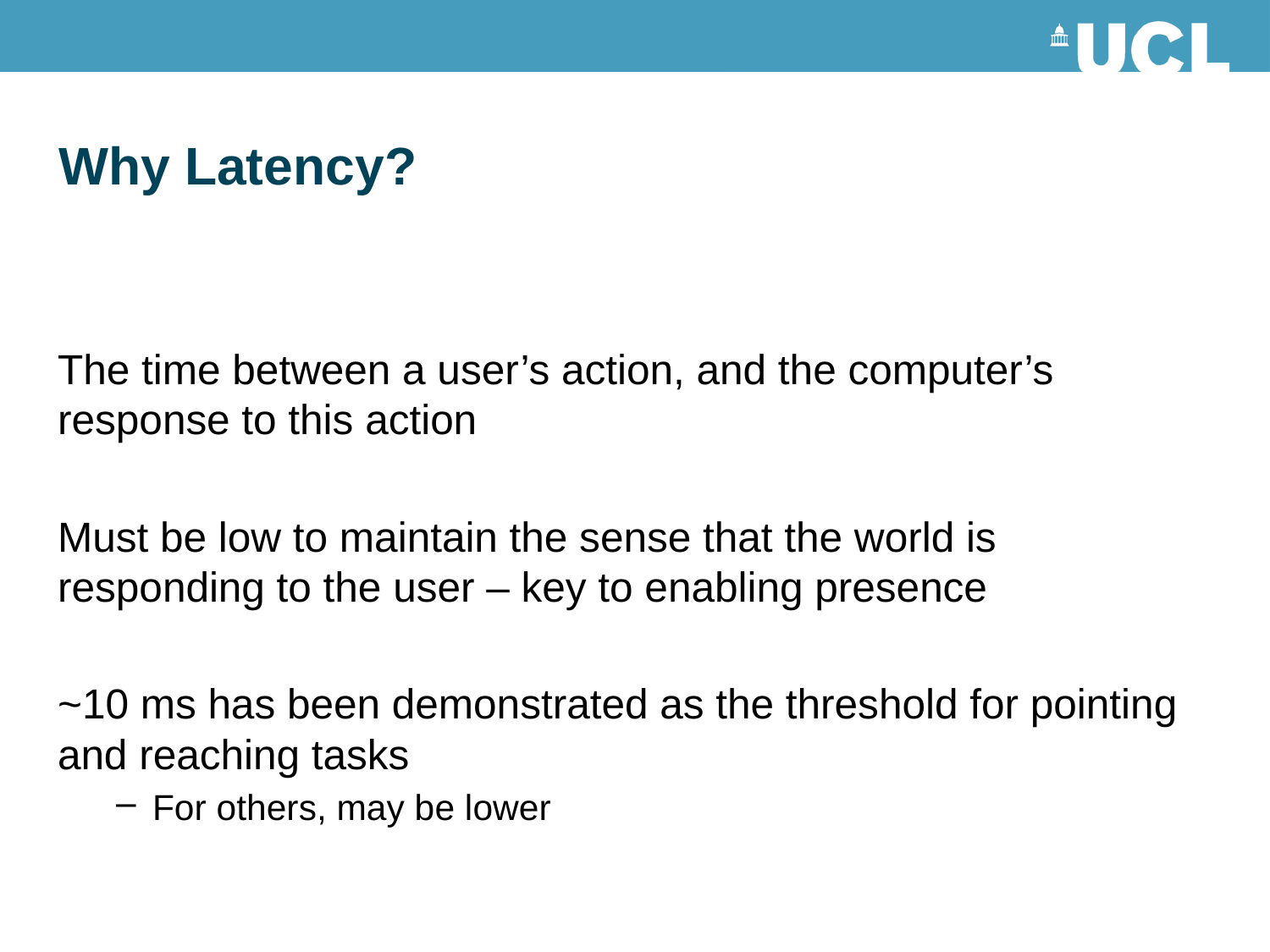

# Why Latency?
The time between a user’s action, and the computer’s response to this action

Must be low to maintain the sense that the world is responding to the user – key to enabling presence

~10 ms has been demonstrated as the threshold for pointing and reaching tasks
For others, may be lower